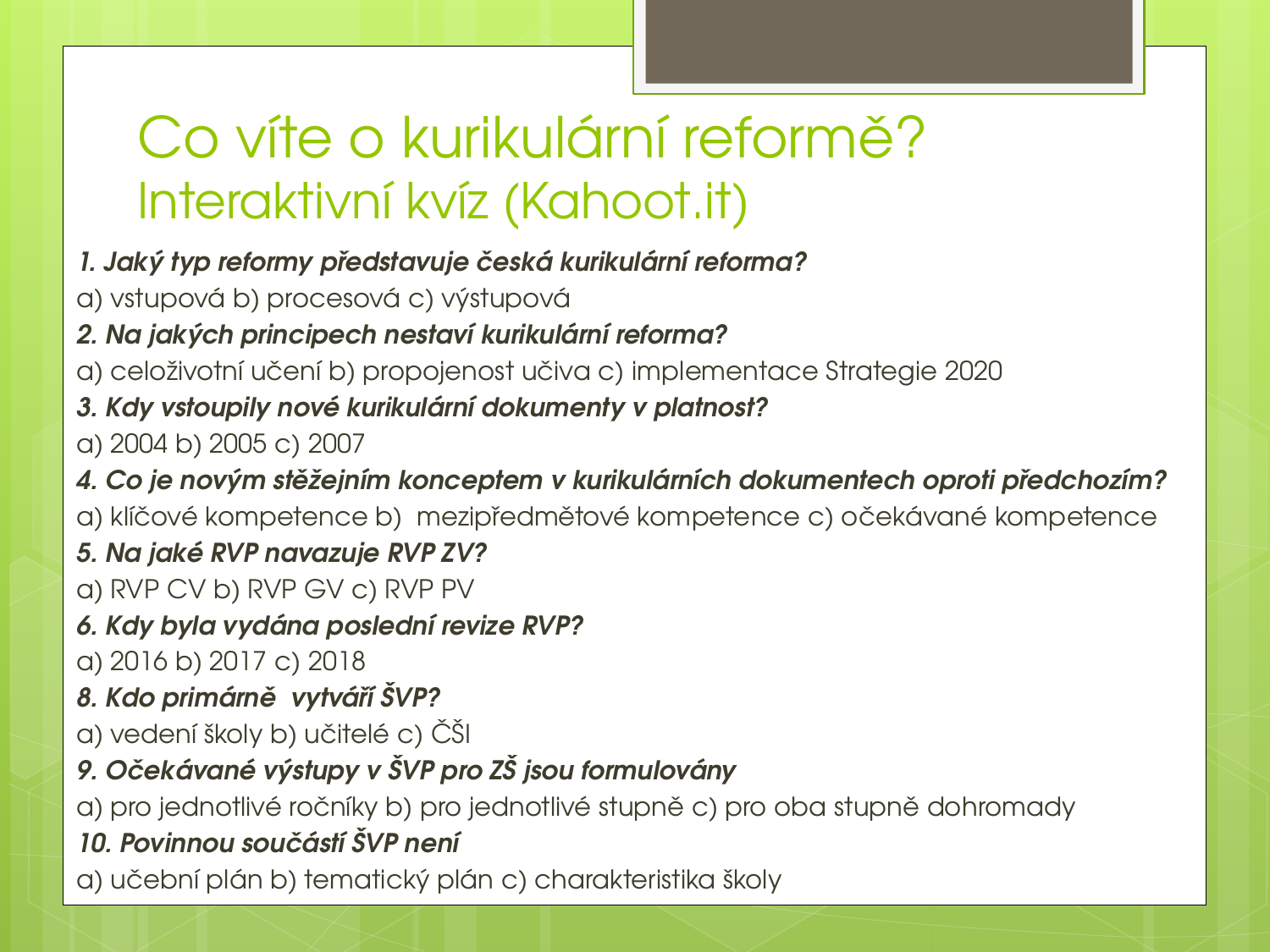

# Co víte o kurikulární reformě? Interaktivní kvíz (Kahoot.it)

1. Jaký typ reformy představuje česká kurikulární reforma?
a) vstupová b) procesová c) výstupová
2. Na jakých principech nestaví kurikulární reforma?
a) celoživotní učení b) propojenost učiva c) implementace Strategie 2020
3. Kdy vstoupily nové kurikulární dokumenty v platnost?
a) 2004 b) 2005 c) 2007
4. Co je novým stěžejním konceptem v kurikulárních dokumentech oproti předchozím?
a) klíčové kompetence b)  mezipředmětové kompetence c) očekávané kompetence
5. Na jaké RVP navazuje RVP ZV?
a) RVP CV b) RVP GV c) RVP PV
6. Kdy byla vydána poslední revize RVP?
a) 2016 b) 2017 c) 2018
8. Kdo primárně  vytváří ŠVP?
a) vedení školy b) učitelé c) ČŠI
9. Očekávané výstupy v ŠVP pro ZŠ jsou formulovány
a) pro jednotlivé ročníky b) pro jednotlivé stupně c) pro oba stupně dohromady
10. Povinnou součástí ŠVP není
a) učební plán b) tematický plán c) charakteristika školy